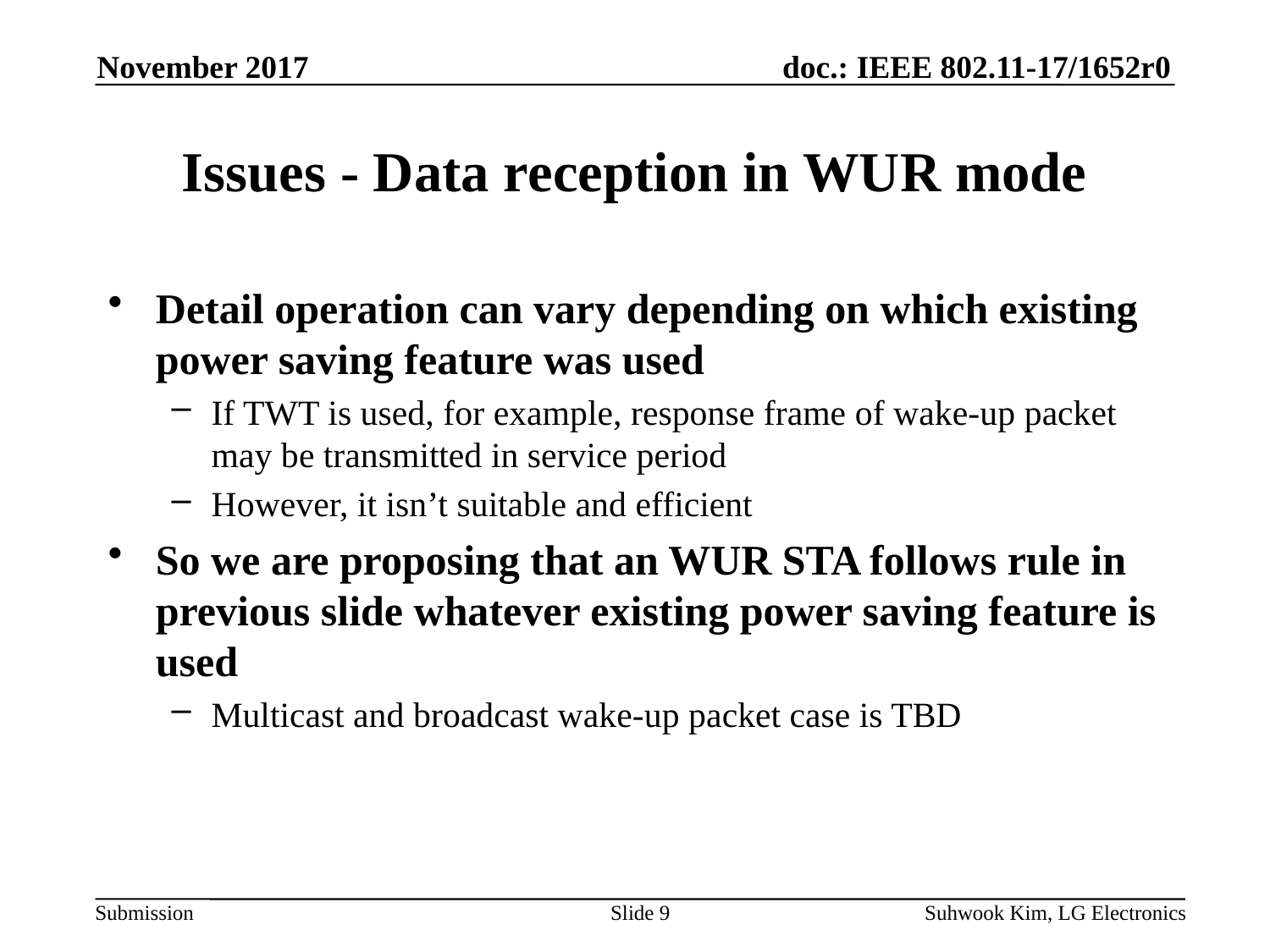

November 2017
# Issues - Data reception in WUR mode
Detail operation can vary depending on which existing power saving feature was used
If TWT is used, for example, response frame of wake-up packet may be transmitted in service period
However, it isn’t suitable and efficient
So we are proposing that an WUR STA follows rule in previous slide whatever existing power saving feature is used
Multicast and broadcast wake-up packet case is TBD

Slide 9
Suhwook Kim, LG Electronics